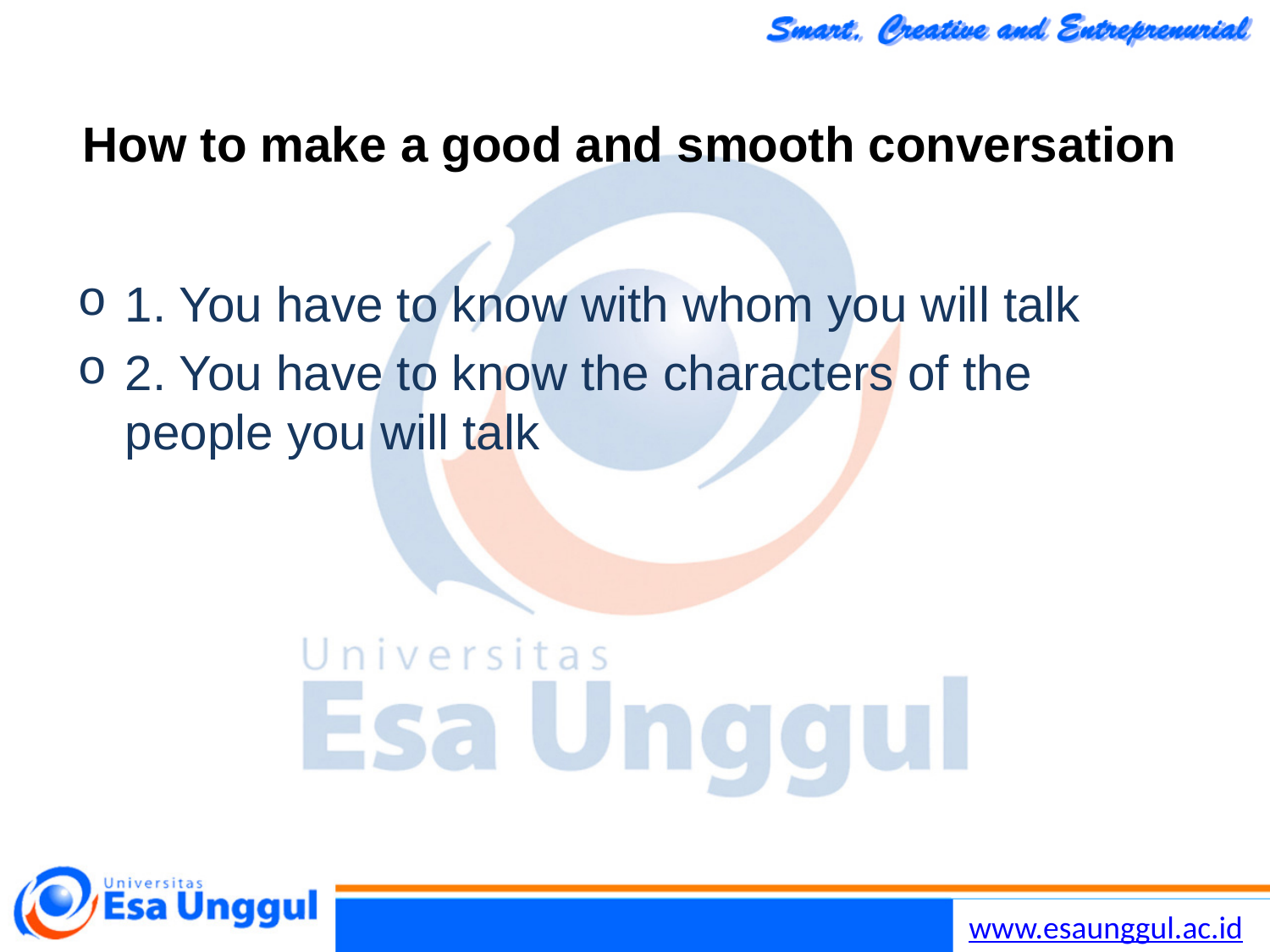

# How to make a good and smooth conversation
1. You have to know with whom you will talk
2. You have to know the characters of the people you will talk